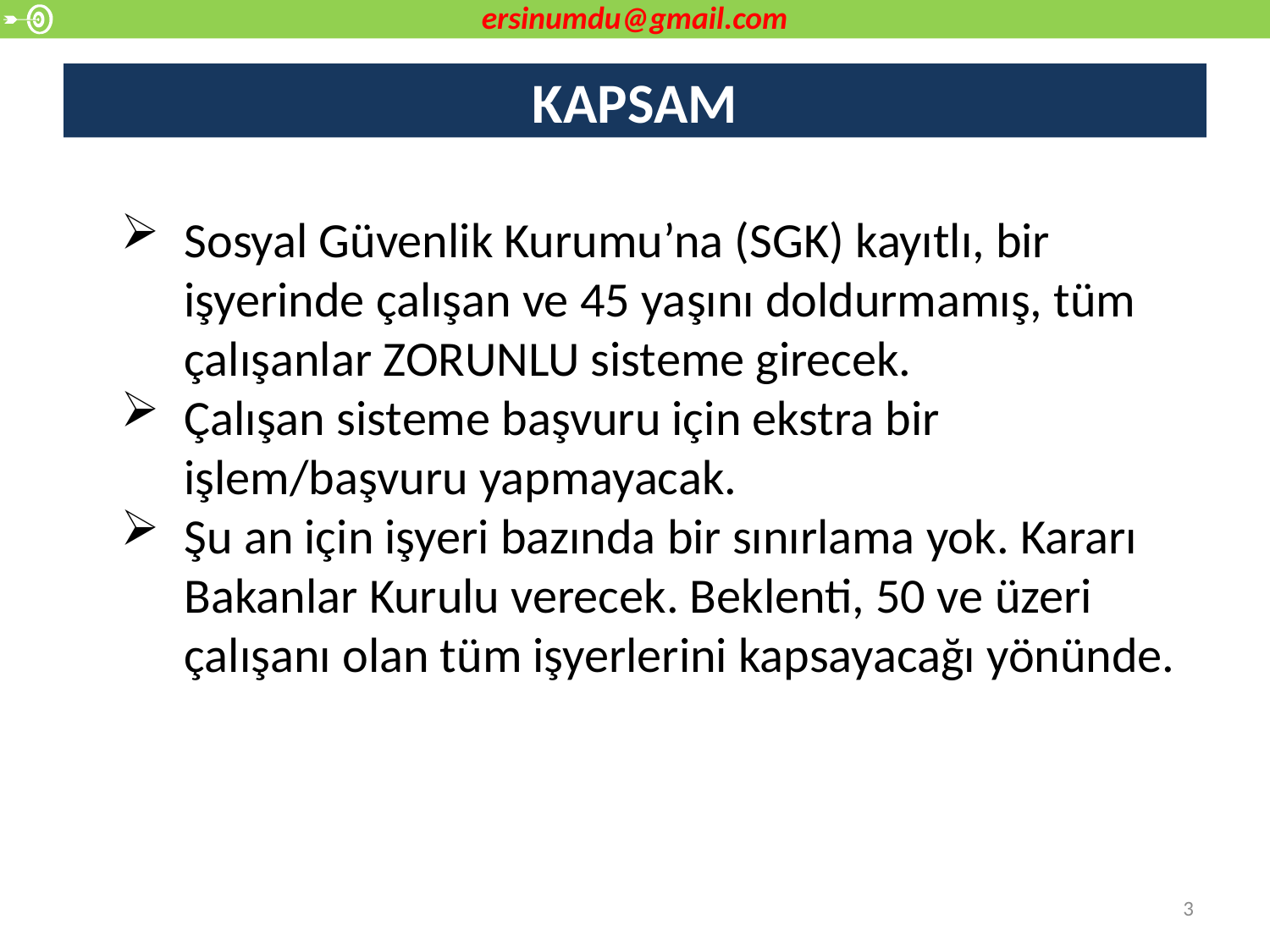

ersinumdu@gmail.com
# KAPSAM
Sosyal Güvenlik Kurumu’na (SGK) kayıtlı, bir işyerinde çalışan ve 45 yaşını doldurmamış, tüm çalışanlar ZORUNLU sisteme girecek.
Çalışan sisteme başvuru için ekstra bir işlem/başvuru yapmayacak.
Şu an için işyeri bazında bir sınırlama yok. Kararı Bakanlar Kurulu verecek. Beklenti, 50 ve üzeri çalışanı olan tüm işyerlerini kapsayacağı yönünde.

3